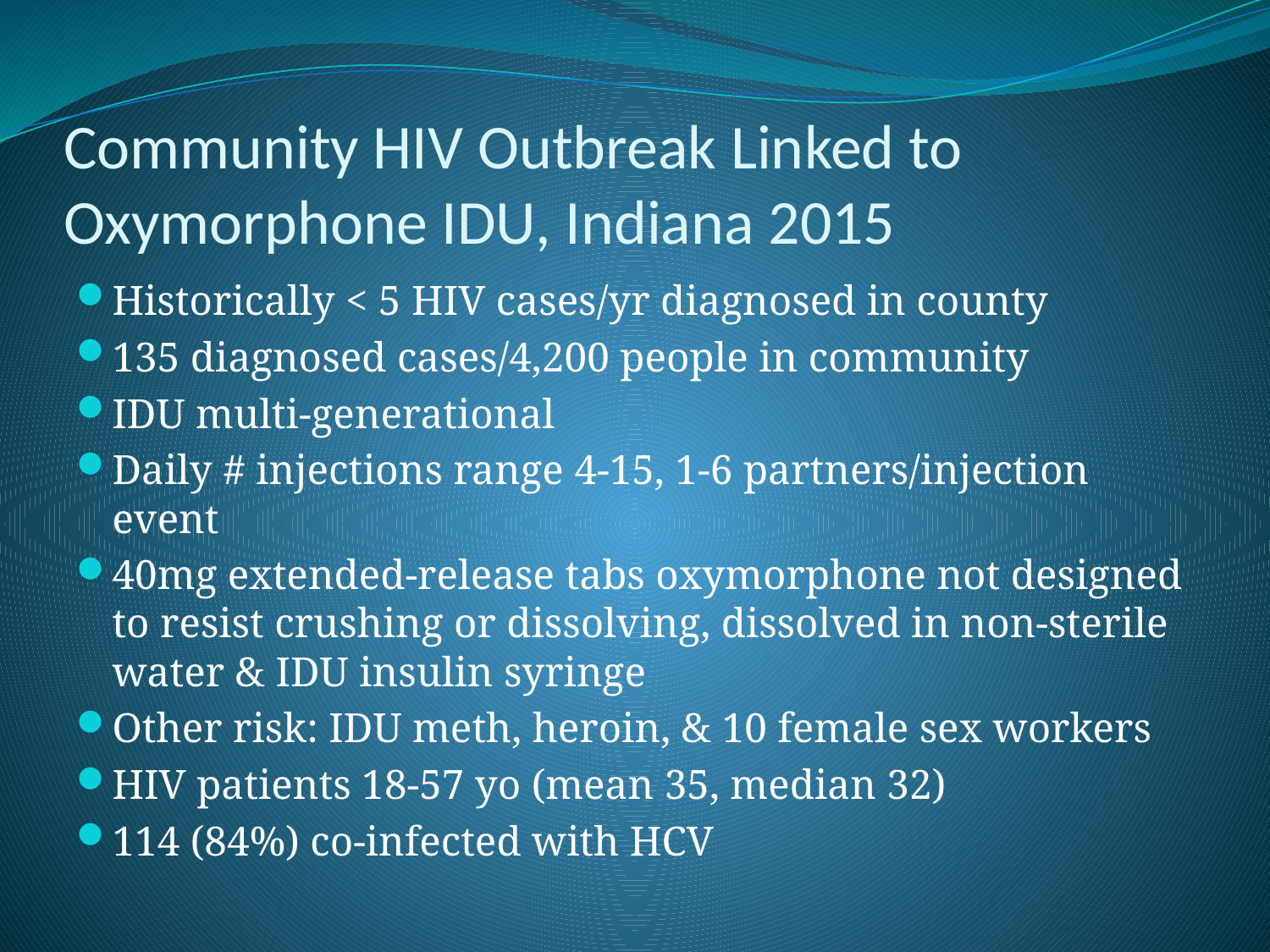

# Community HIV Outbreak Linked to Oxymorphone IDU, Indiana 2015
Historically < 5 HIV cases/yr diagnosed in county
135 diagnosed cases/4,200 people in community
IDU multi-generational
Daily # injections range 4-15, 1-6 partners/injection event
40mg extended-release tabs oxymorphone not designed to resist crushing or dissolving, dissolved in non-sterile water & IDU insulin syringe
Other risk: IDU meth, heroin, & 10 female sex workers
HIV patients 18-57 yo (mean 35, median 32)
114 (84%) co-infected with HCV